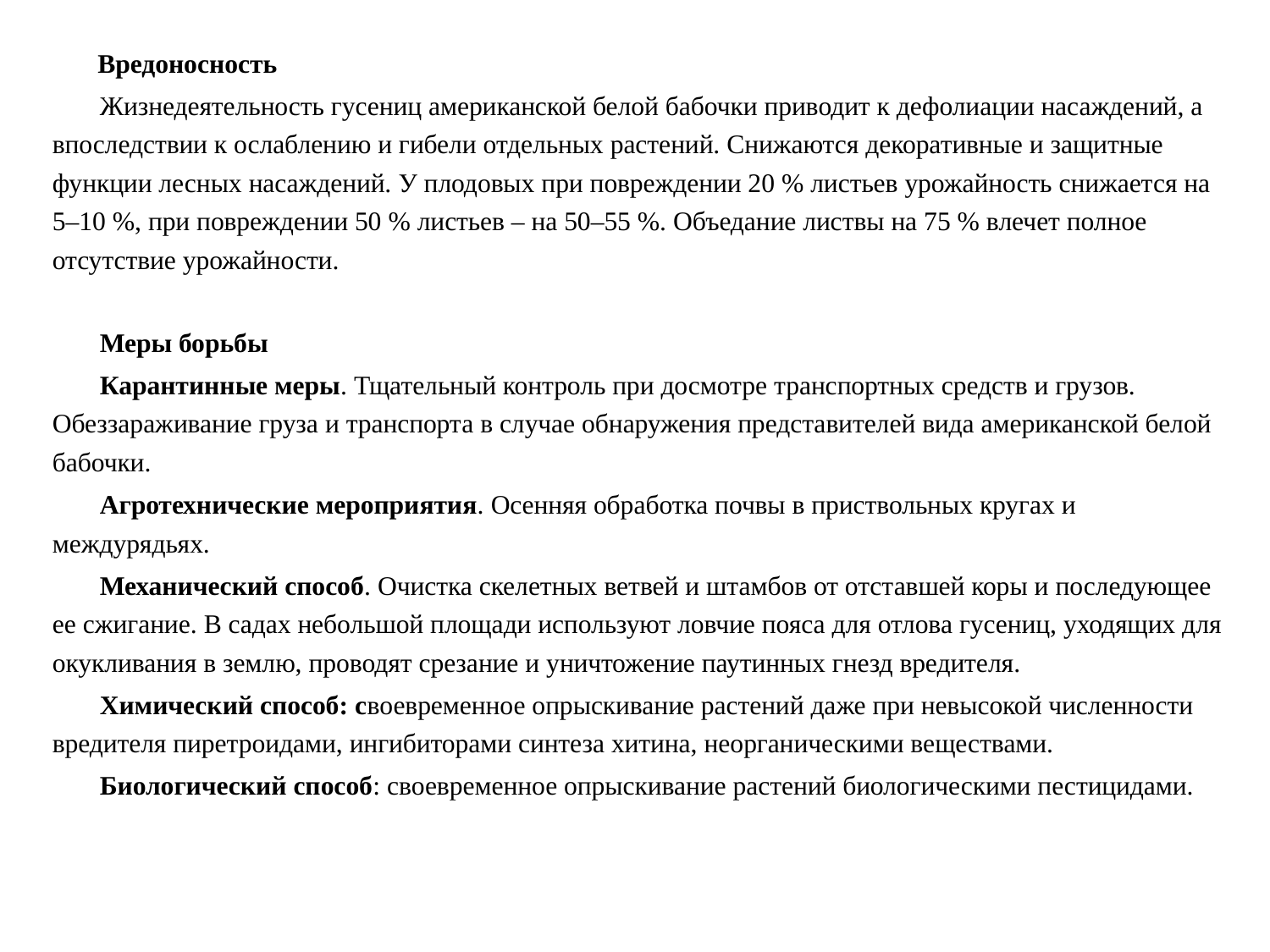

Вредоносность
Жизнедеятельность гусениц американской белой бабочки приводит к дефолиации насаждений, а впоследствии к ослаблению и гибели отдельных растений. Снижаются декоративные и защитные функции лесных насаждений. У плодовых при повреждении 20 % листьев урожайность снижается на 5–10 %, при повреждении 50 % листьев – на 50–55 %. Объедание листвы на 75 % влечет полное отсутствие урожайности.

Меры борьбы
Карантинные меры. Тщательный контроль при досмотре транспортных средств и грузов. Обеззараживание груза и транспорта в случае обнаружения представителей вида американской белой бабочки.
Агротехнические мероприятия. Осенняя обработка почвы в приствольных кругах и междурядьях.
Механический способ. Очистка скелетных ветвей и штамбов от отставшей коры и последующее ее сжигание. В садах небольшой площади используют ловчие пояса для отлова гусениц, уходящих для окукливания в землю, проводят срезание и уничтожение паутинных гнезд вредителя.
Химический способ: своевременное опрыскивание растений даже при невысокой численности вредителя пиретроидами, ингибиторами синтеза хитина, неорганическими веществами.
Биологический способ: своевременное опрыскивание растений биологическими пестицидами.